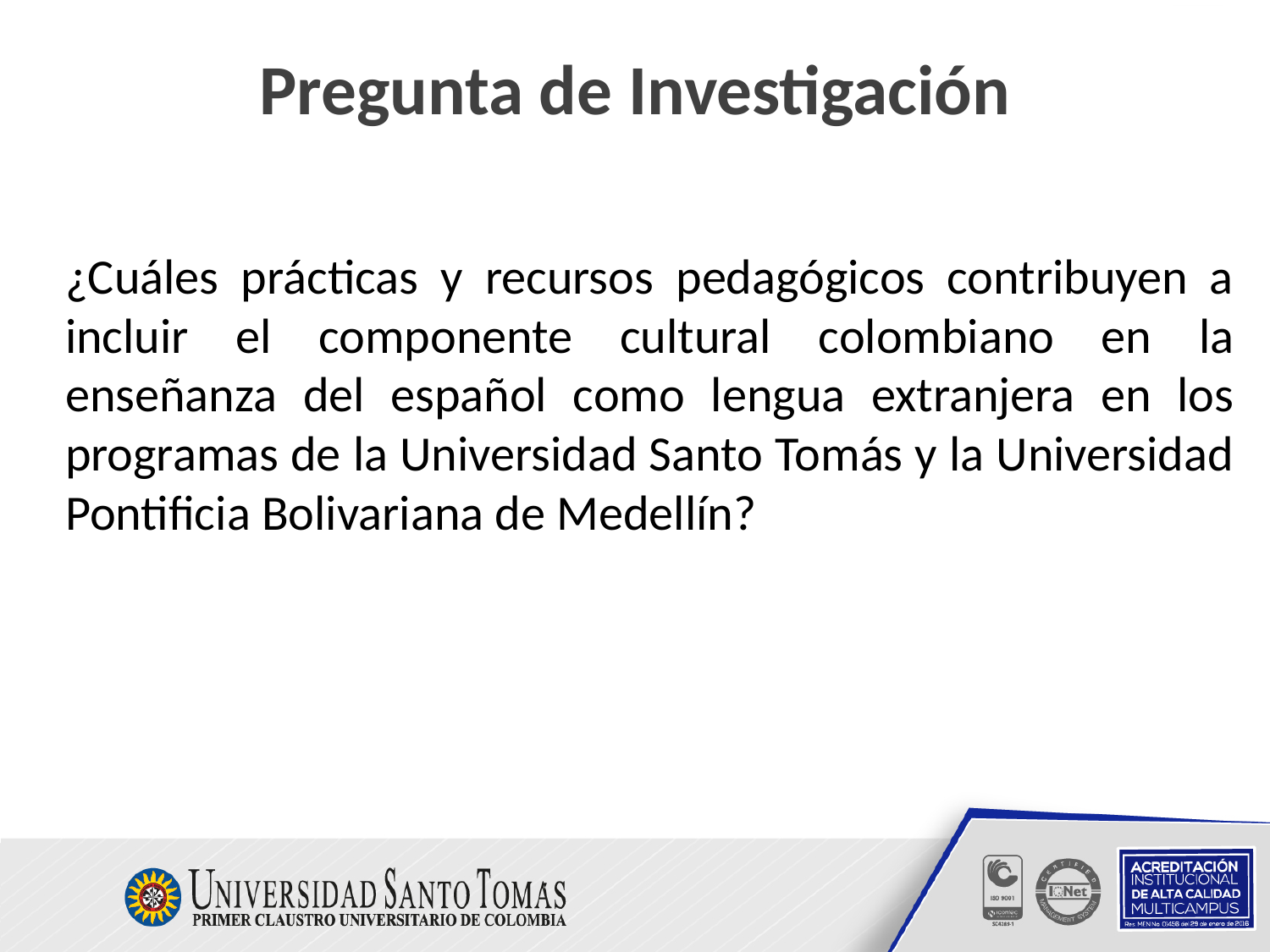

# Pregunta de Investigación
¿Cuáles prácticas y recursos pedagógicos contribuyen a incluir el componente cultural colombiano en la enseñanza del español como lengua extranjera en los programas de la Universidad Santo Tomás y la Universidad Pontificia Bolivariana de Medellín?